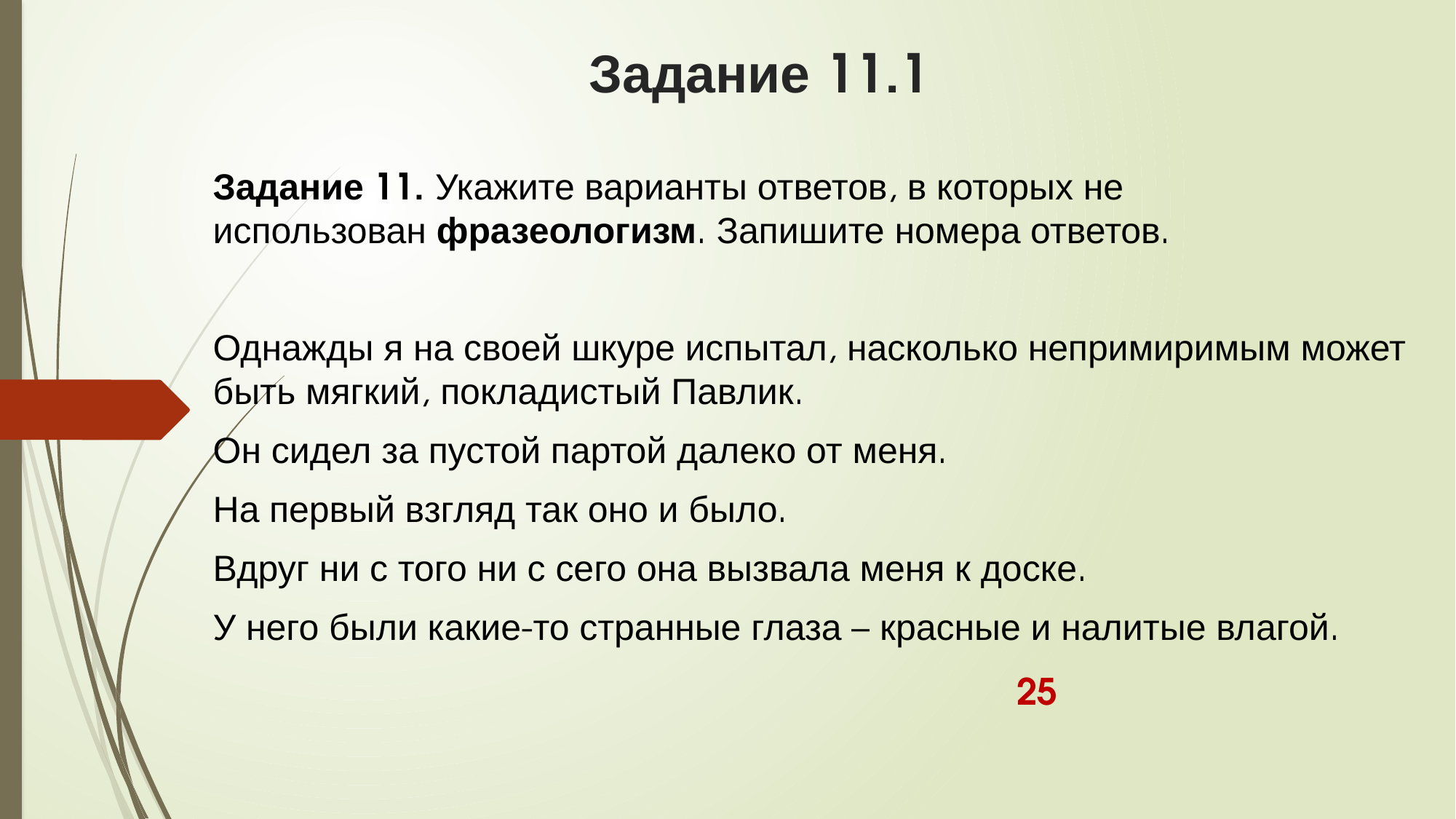

# Задание 11.1
Задание 11. Укажите варианты ответов, в которых не использован фразеологизм. Запишите номера ответов.

Однажды я на своей шкуре испытал, насколько непримиримым может быть мягкий, покладистый Павлик.
Он сидел за пустой партой далеко от меня.
На первый взгляд так оно и было.
Вдруг ни с того ни с сего она вызвала меня к доске.
У него были какие-то странные глаза – красные и налитые влагой.
                                                                    25